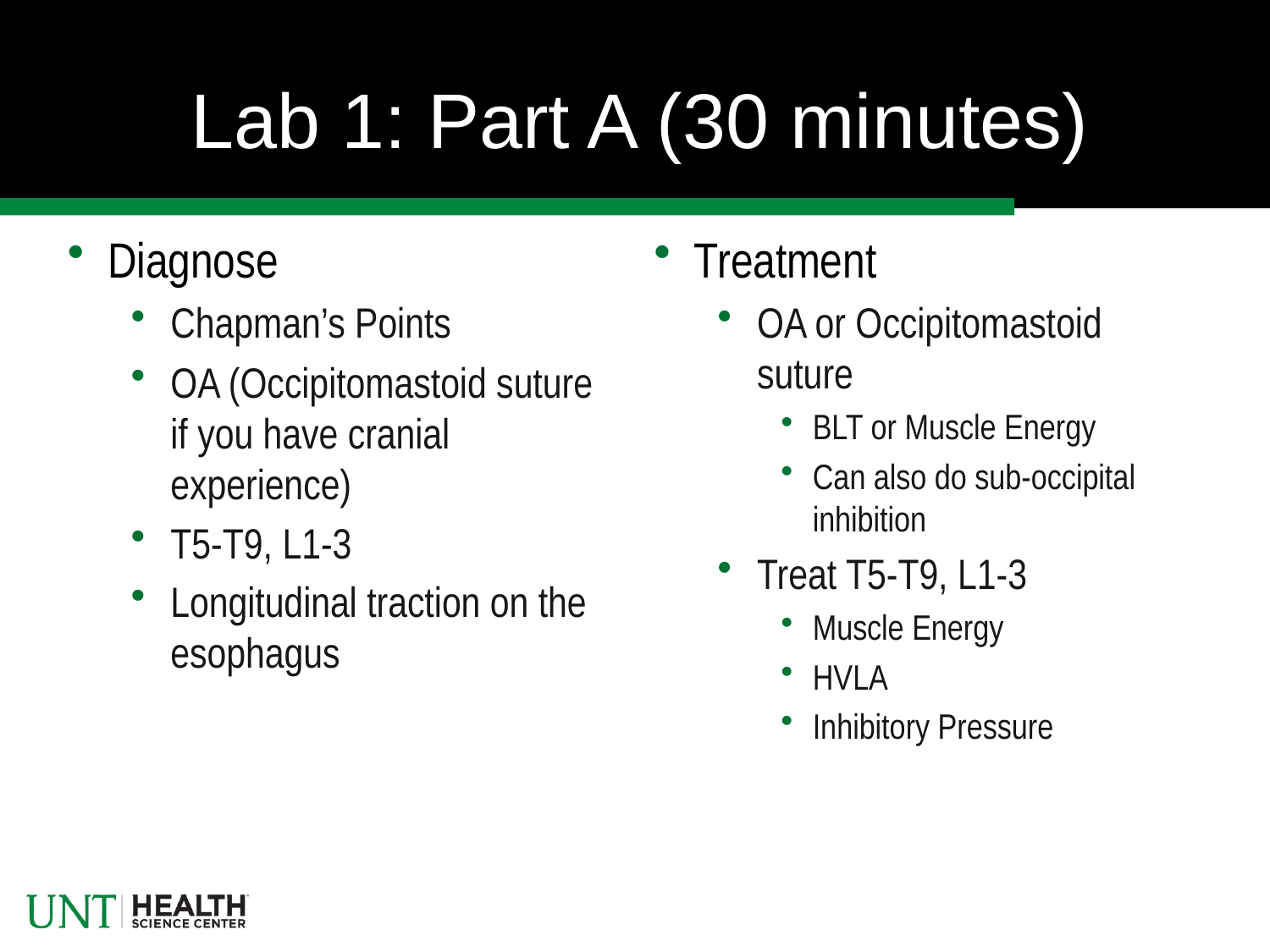

# Lab 1: Part A (30 minutes)
Diagnose
Chapman’s Points
OA (Occipitomastoid suture if you have cranial experience)
T5-T9, L1-3
Longitudinal traction on the esophagus

Treatment
OA or Occipitomastoid suture
BLT or Muscle Energy
Can also do sub-occipital inhibition
Treat T5-T9, L1-3
Muscle Energy
HVLA
Inhibitory Pressure